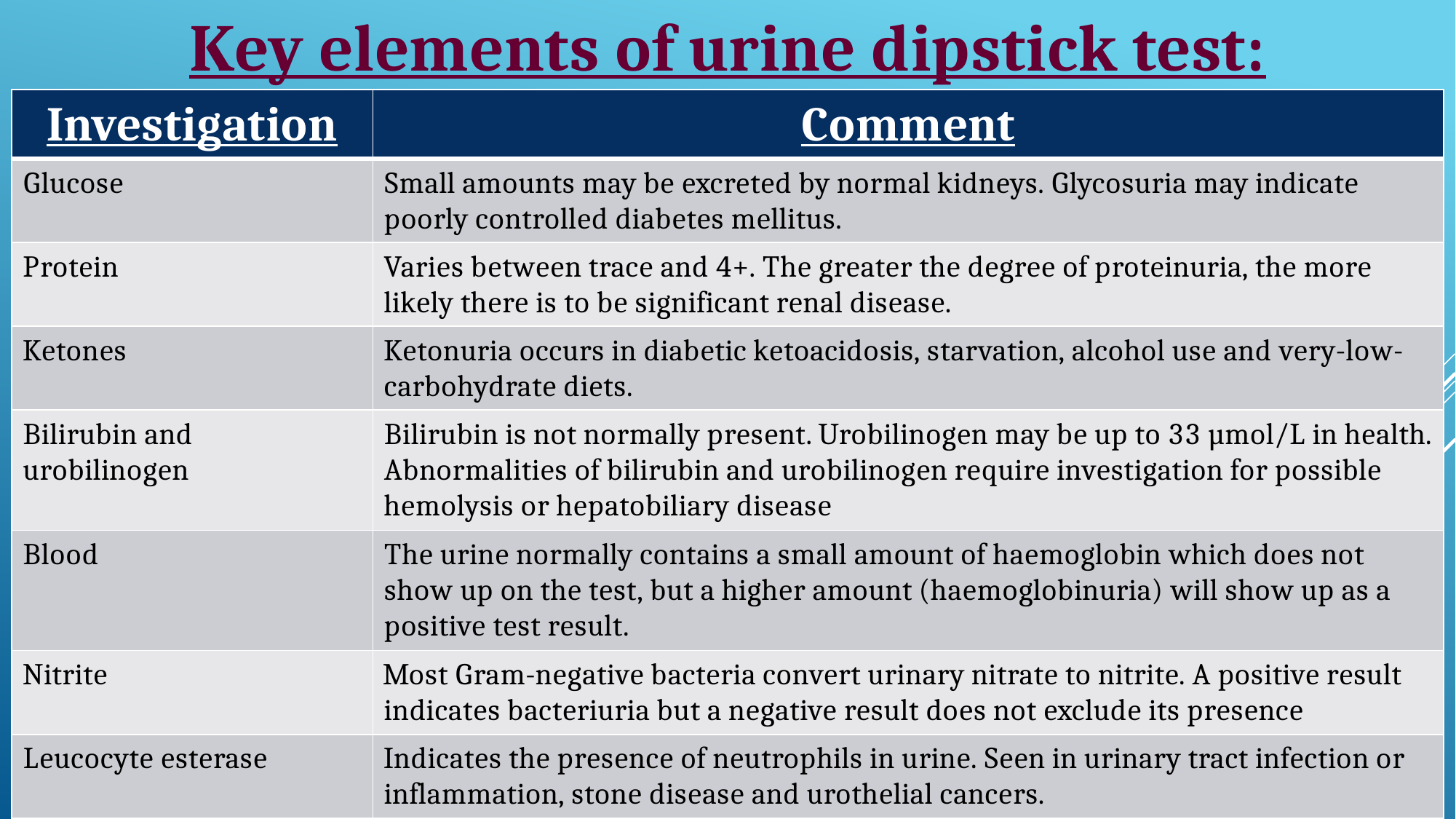

Key elements of urine dipstick test:
| Investigation | Comment |
| --- | --- |
| Glucose | Small amounts may be excreted by normal kidneys. Glycosuria may indicate poorly controlled diabetes mellitus. |
| Protein | Varies between trace and 4+. The greater the degree of proteinuria, the more likely there is to be significant renal disease. |
| Ketones | Ketonuria occurs in diabetic ketoacidosis, starvation, alcohol use and very-low-carbohydrate diets. |
| Bilirubin and urobilinogen | Bilirubin is not normally present. Urobilinogen may be up to 33 µmol/L in health. Abnormalities of bilirubin and urobilinogen require investigation for possible hemolysis or hepatobiliary disease |
| Blood | The urine normally contains a small amount of haemoglobin which does not show up on the test, but a higher amount (haemoglobinuria) will show up as a positive test result. |
| Nitrite | Most Gram-negative bacteria convert urinary nitrate to nitrite. A positive result indicates bacteriuria but a negative result does not exclude its presence |
| Leucocyte esterase | Indicates the presence of neutrophils in urine. Seen in urinary tract infection or inflammation, stone disease and urothelial cancers. |